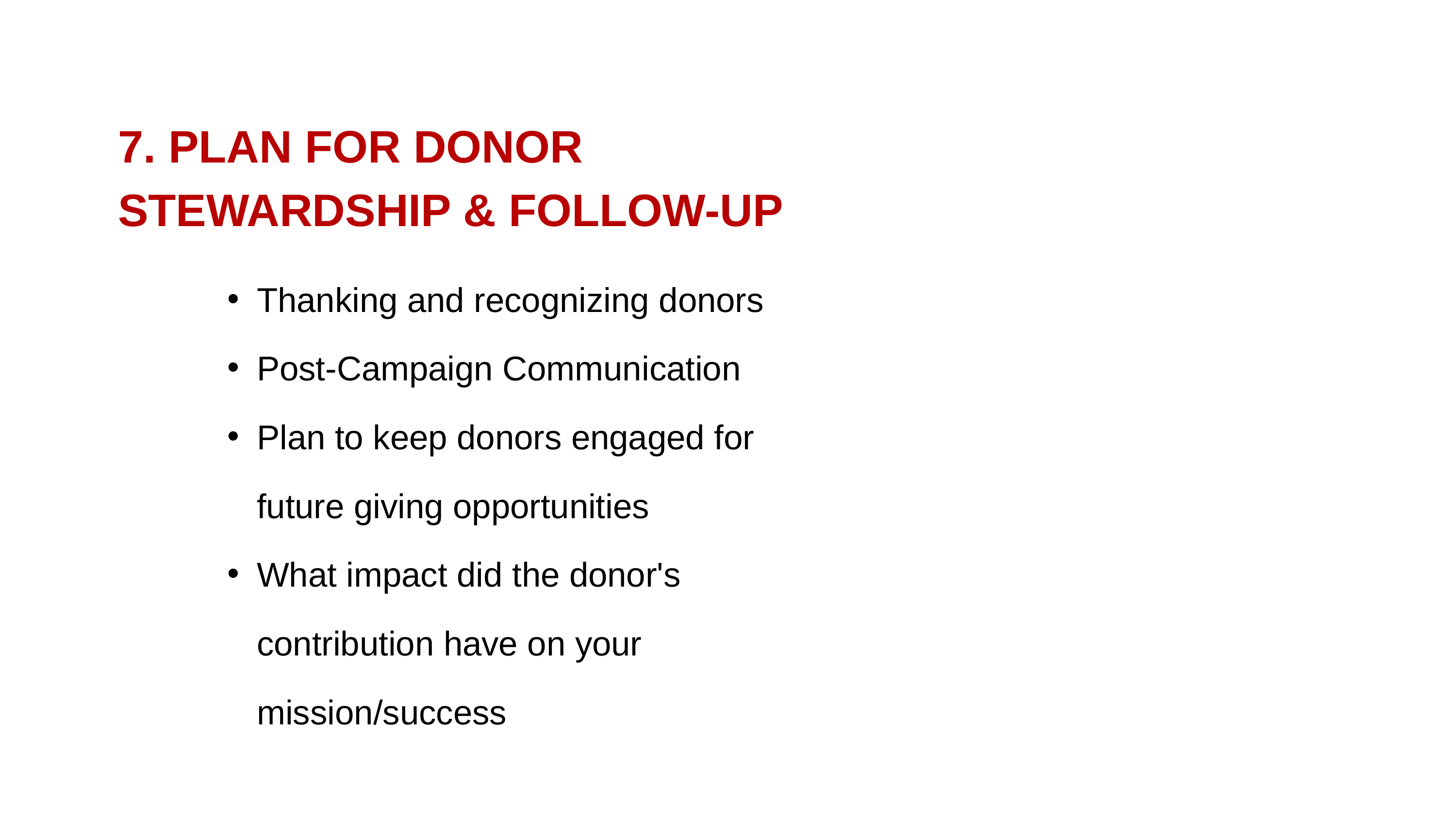

7. PLAN FOR DONOR
STEWARDSHIP & FOLLOW-UP
Thanking and recognizing donors
Post-Campaign Communication
Plan to keep donors engaged for future giving opportunities
What impact did the donor's contribution have on your mission/success